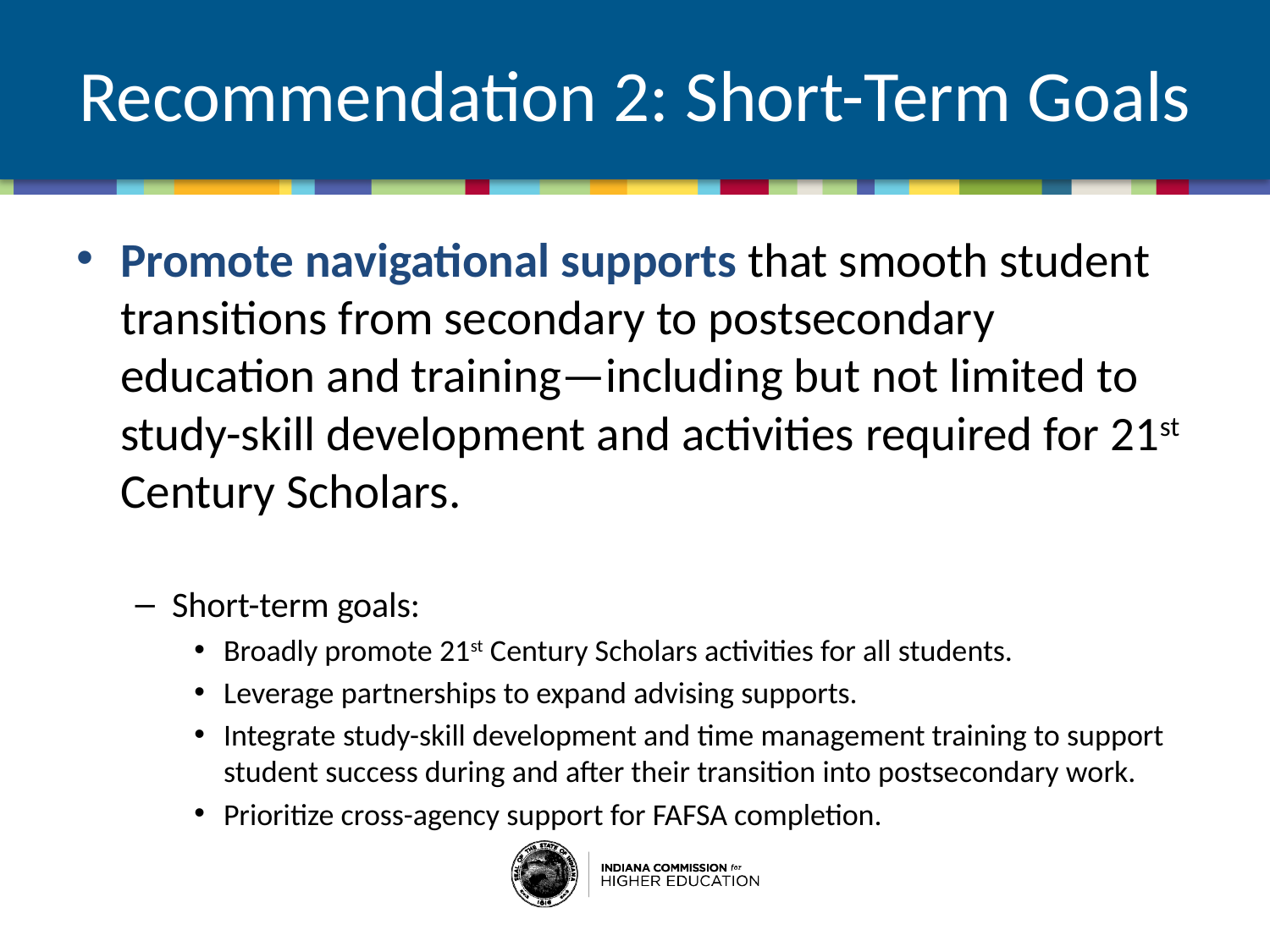

# Recommendation 2: Short-Term Goals
Promote navigational supports that smooth student transitions from secondary to postsecondary education and training—including but not limited to study-skill development and activities required for 21st Century Scholars.

Short-term goals:
Broadly promote 21st Century Scholars activities for all students.
Leverage partnerships to expand advising supports.
Integrate study-skill development and time management training to support student success during and after their transition into postsecondary work.
Prioritize cross-agency support for FAFSA completion.